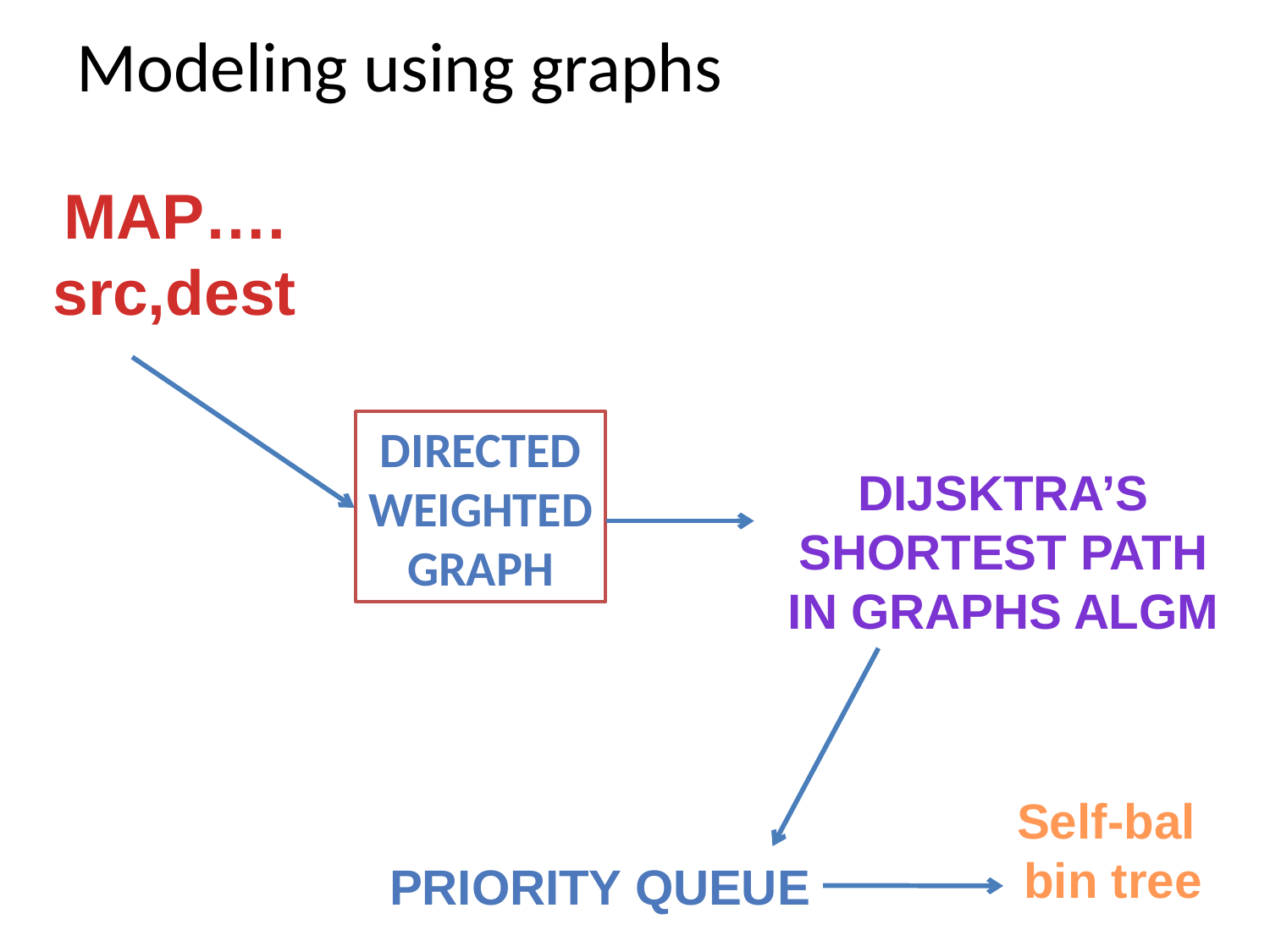

# Modeling using graphs
MAP….
src,dest
Directed
weighted
graph
DIJSKTRA’s
Shortest path
In graphs algm
Self-bal
bin tree
Priority queue